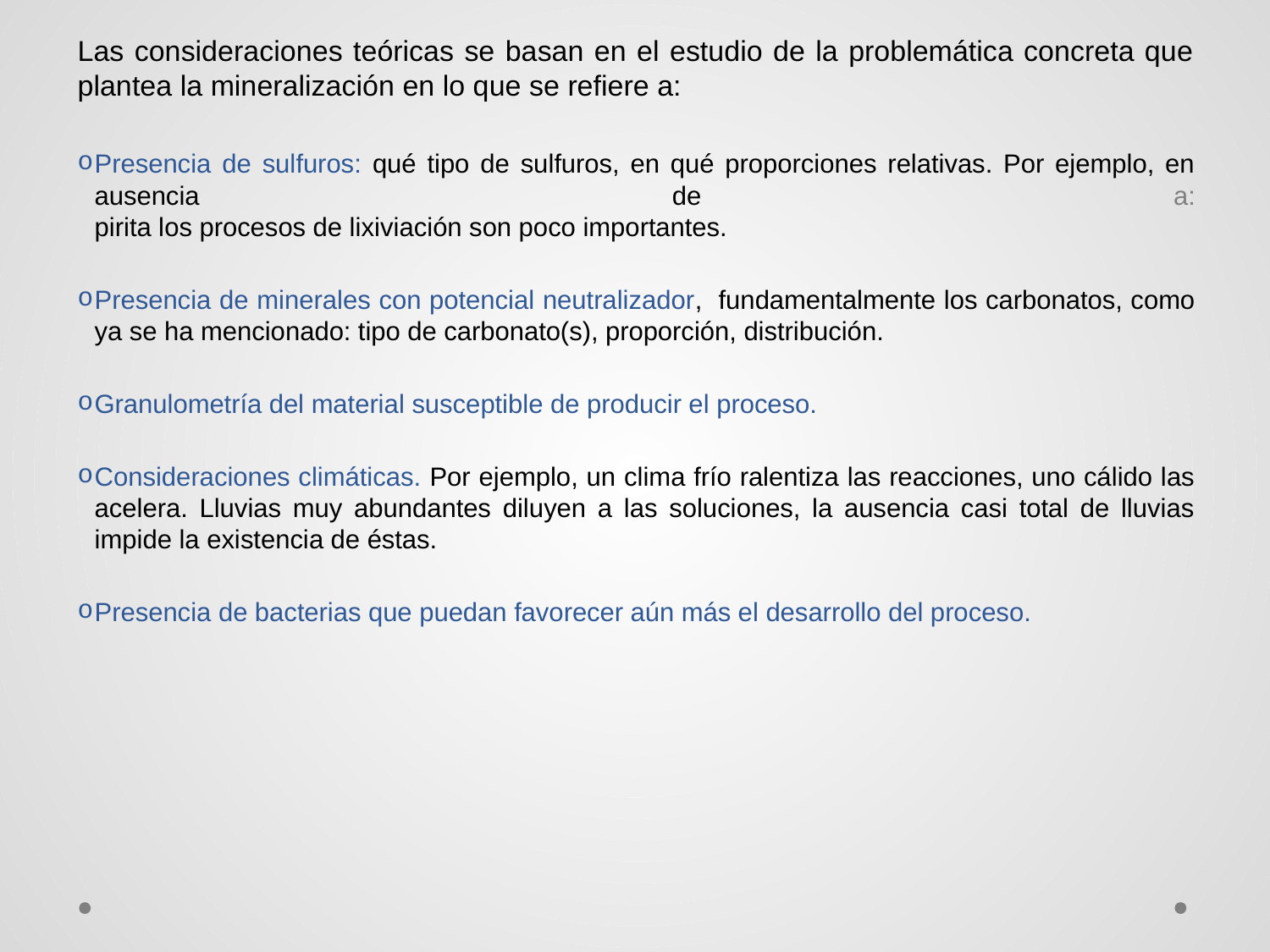

Las consideraciones teóricas se basan en el estudio de la problemática concreta que plantea la mineralización en lo que se refiere a:

Presencia de sulfuros: qué tipo de sulfuros, en qué proporciones relativas. Por ejemplo, en ausencia de a:
pirita los procesos de lixiviación son poco importantes.

Presencia de minerales con potencial neutralizador,  fundamentalmente los carbonatos, como ya se ha mencionado: tipo de carbonato(s), proporción, distribución.

Granulometría del material susceptible de producir el proceso.

Consideraciones climáticas. Por ejemplo, un clima frío ralentiza las reacciones, uno cálido las acelera. Lluvias muy abundantes diluyen a las soluciones, la ausencia casi total de lluvias impide la existencia de éstas.

Presencia de bacterias que puedan favorecer aún más el desarrollo del proceso.